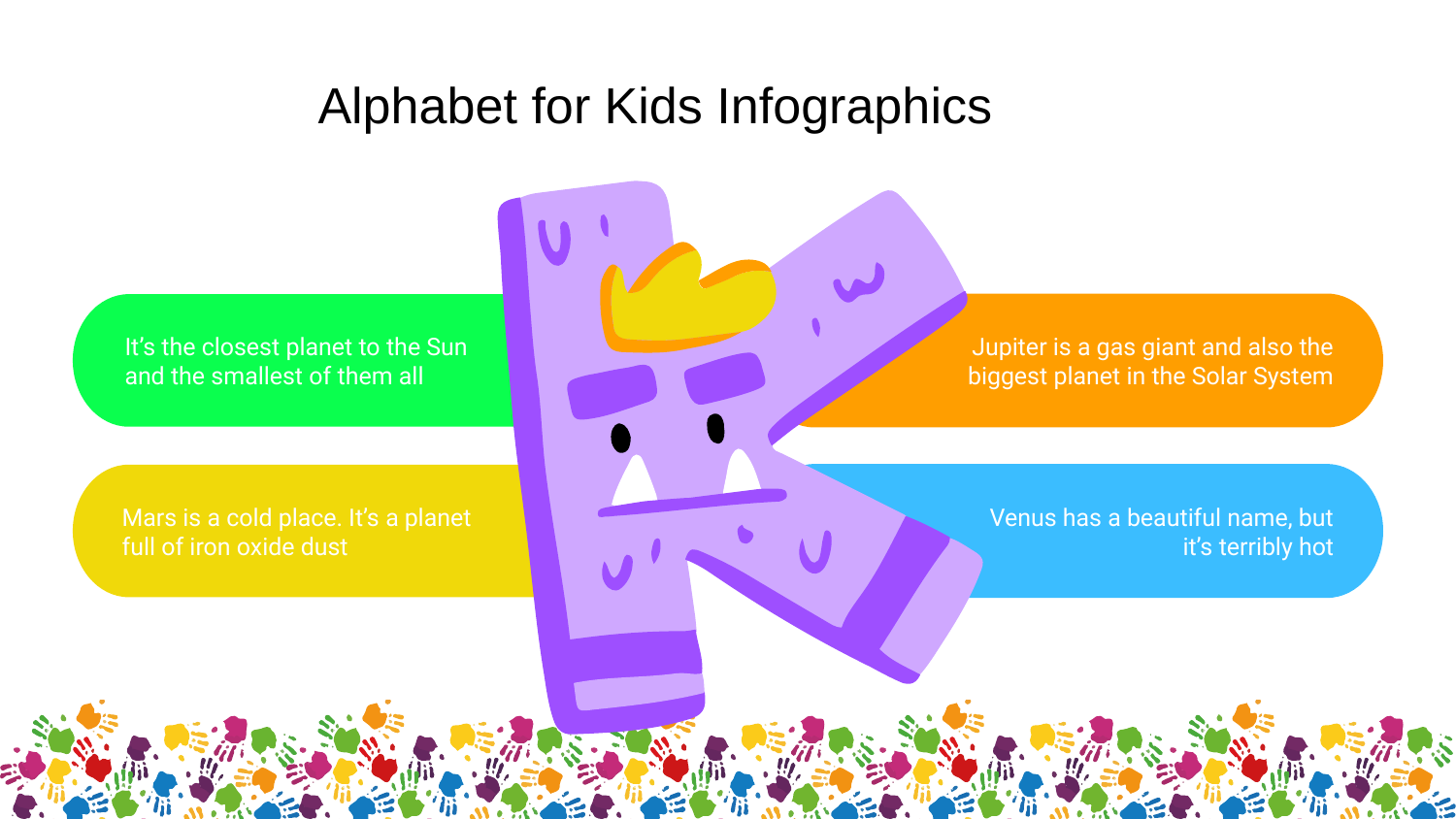

Alphabet for Kids Infographics

Jupiter is a gas giant and also the biggest planet in the Solar System

It’s the closest planet to the Sun and the smallest of them all

Venus has a beautiful name, but it’s terribly hot

Mars is a cold place. It’s a planet full of iron oxide dust